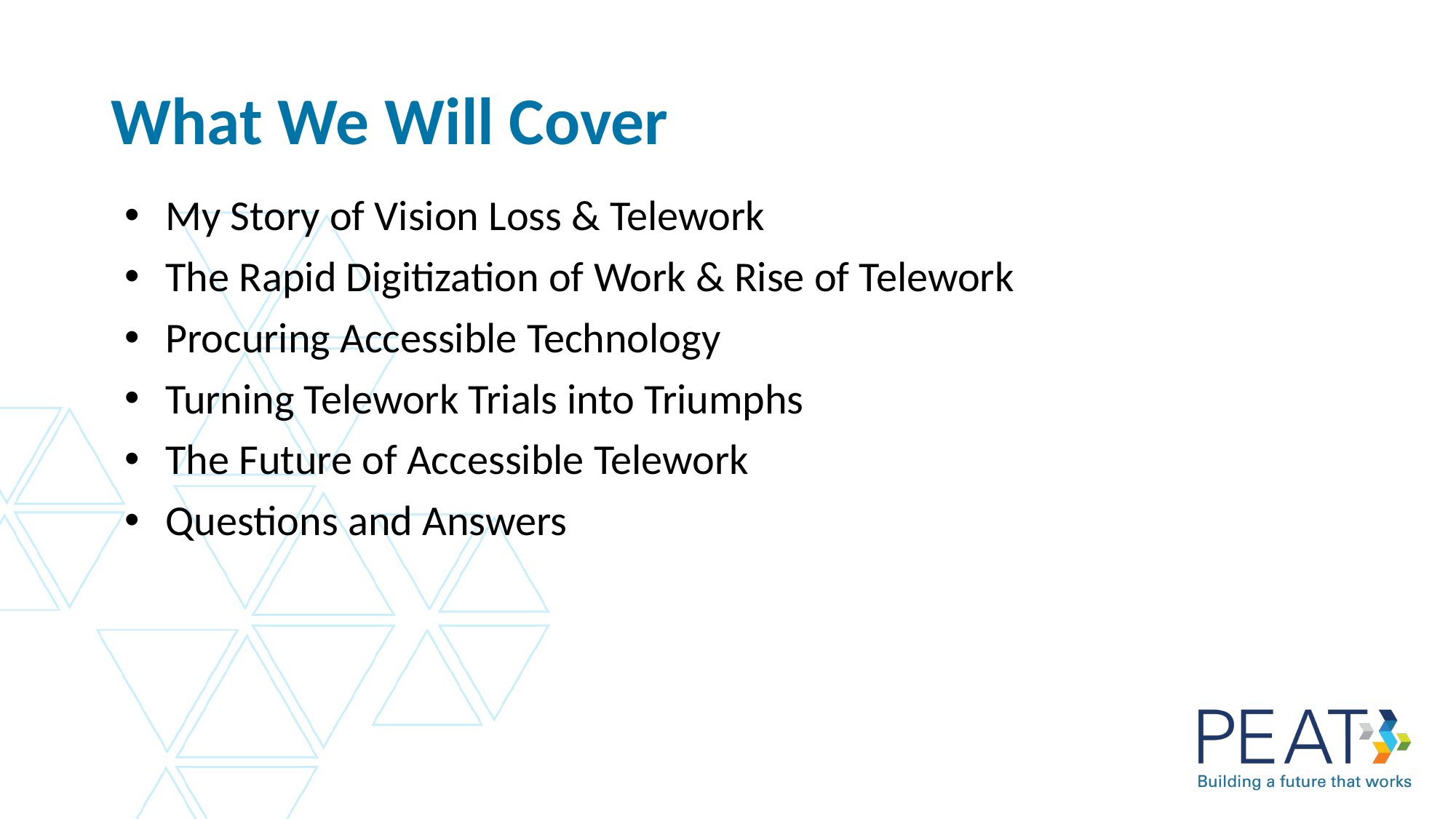

# What We Will Cover
My Story of Vision Loss & Telework
The Rapid Digitization of Work & Rise of Telework
Procuring Accessible Technology
Turning Telework Trials into Triumphs
The Future of Accessible Telework
Questions and Answers